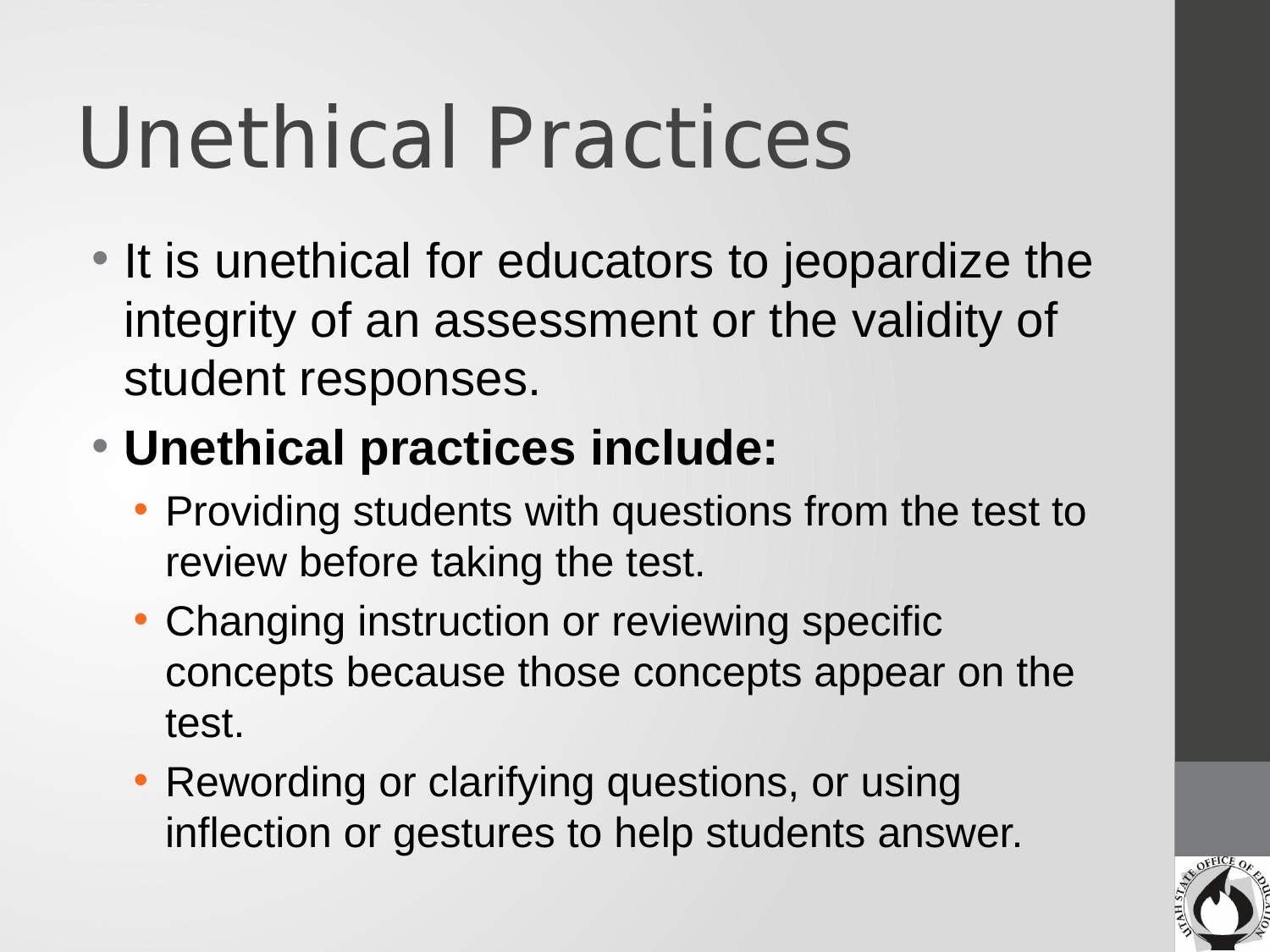

# Unethical Practices
It is unethical for educators to jeopardize the integrity of an assessment or the validity of student responses.
Unethical practices include:
Providing students with questions from the test to review before taking the test.
Changing instruction or reviewing specific concepts because those concepts appear on the test.
Rewording or clarifying questions, or using inflection or gestures to help students answer.